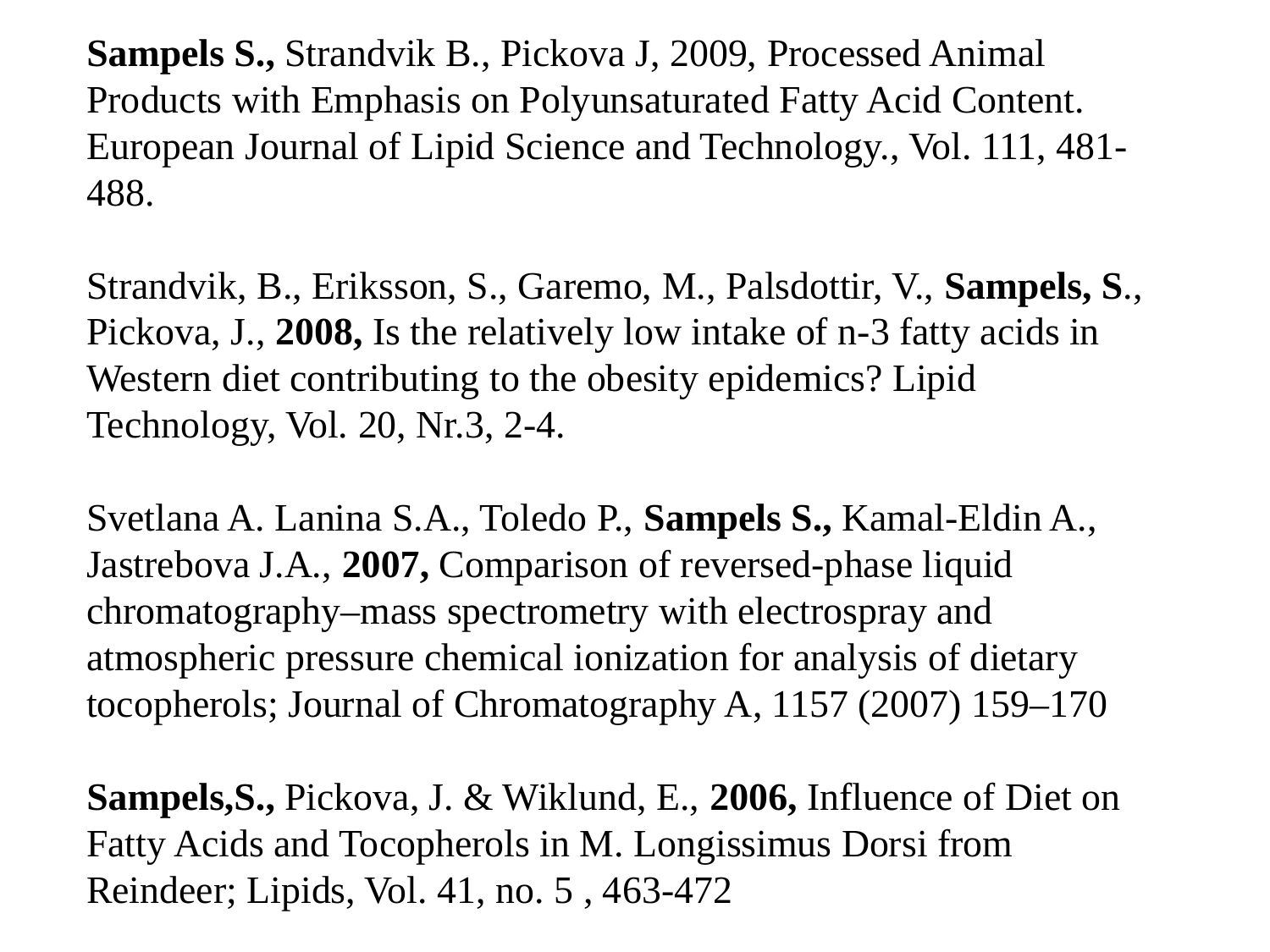

Sampels S., Strandvik B., Pickova J, 2009, Processed Animal Products with Emphasis on Polyunsaturated Fatty Acid Content. European Journal of Lipid Science and Technology., Vol. 111, 481-488.

Strandvik, B., Eriksson, S., Garemo, M., Palsdottir, V., Sampels, S., Pickova, J., 2008, Is the relatively low intake of n-3 fatty acids in Western diet contributing to the obesity epidemics? Lipid Technology, Vol. 20, Nr.3, 2-4.

Svetlana A. Lanina S.A., Toledo P., Sampels S., Kamal-Eldin A., Jastrebova J.A., 2007, Comparison of reversed-phase liquid chromatography–mass spectrometry with electrospray and  atmospheric pressure chemical ionization for analysis of dietary tocopherols; Journal of Chromatography A, 1157 (2007) 159–170

Sampels,S., Pickova, J. & Wiklund, E., 2006, Influence of Diet on Fatty Acids and Tocopherols in M. Longissimus Dorsi from Reindeer; Lipids, Vol. 41, no. 5 , 463-472